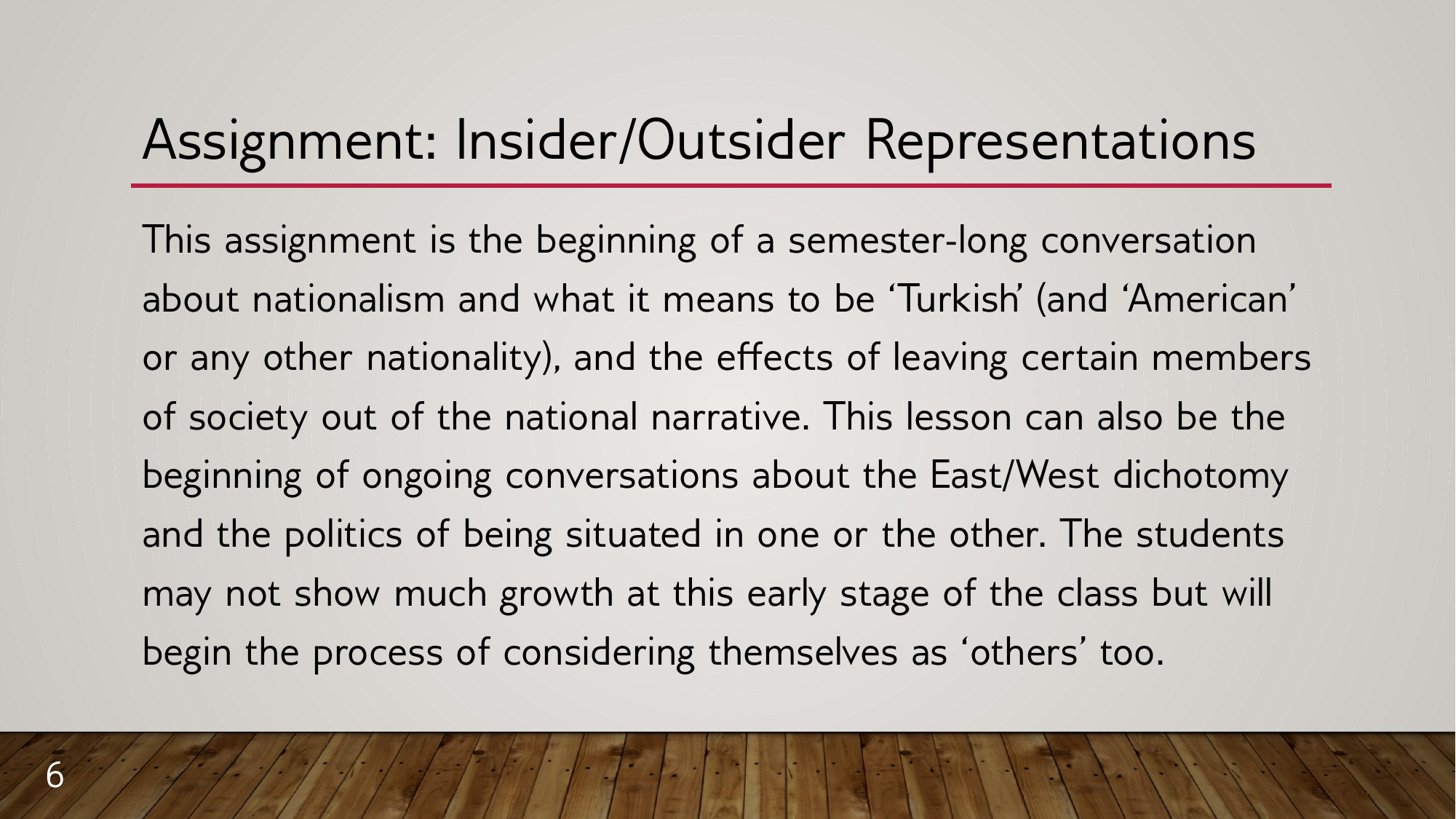

# Assignment: Insider/Outsider Representations
This assignment is the beginning of a semester-long conversation about nationalism and what it means to be ‘Turkish’ (and ‘American’ or any other nationality), and the effects of leaving certain members of society out of the national narrative. This lesson can also be the beginning of ongoing conversations about the East/West dichotomy and the politics of being situated in one or the other. The students may not show much growth at this early stage of the class but will begin the process of considering themselves as ‘others’ too.

6